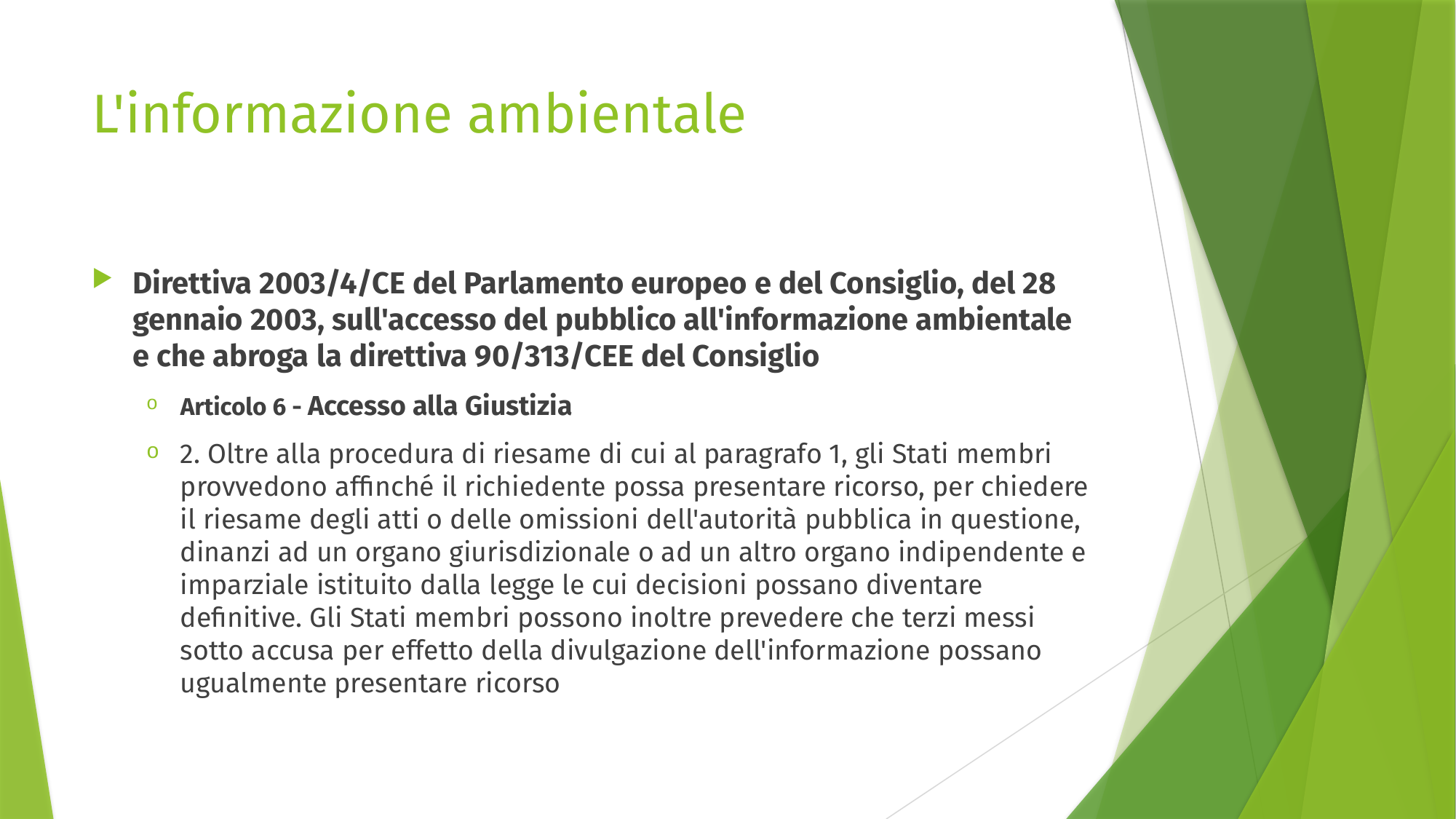

# L'informazione ambientale
Direttiva 2003/4/CE del Parlamento europeo e del Consiglio, del 28 gennaio 2003, sull'accesso del pubblico all'informazione ambientale e che abroga la direttiva 90/313/CEE del Consiglio
Articolo 6 - Accesso alla Giustizia
2. Oltre alla procedura di riesame di cui al paragrafo 1, gli Stati membri provvedono affinché il richiedente possa presentare ricorso, per chiedere il riesame degli atti o delle omissioni dell'autorità pubblica in questione, dinanzi ad un organo giurisdizionale o ad un altro organo indipendente e imparziale istituito dalla legge le cui decisioni possano diventare definitive. Gli Stati membri possono inoltre prevedere che terzi messi sotto accusa per effetto della divulgazione dell'informazione possano ugualmente presentare ricorso